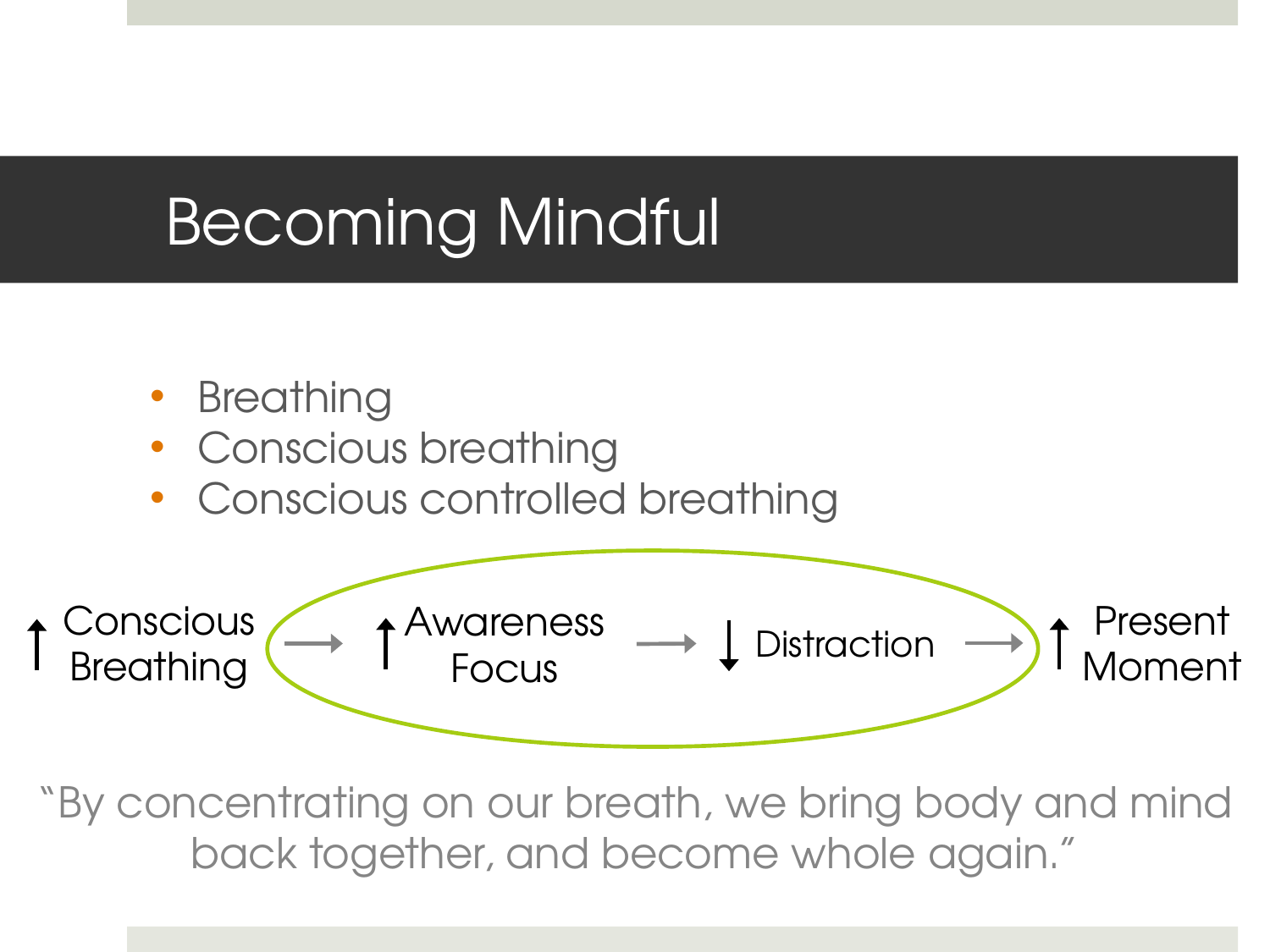

# Becoming Mindful
Breathing
Conscious breathing
Conscious controlled breathing

Present
Moment
Conscious
Breathing
Awareness
Focus
Distraction
“By concentrating on our breath, we bring body and mind back together, and become whole again.”